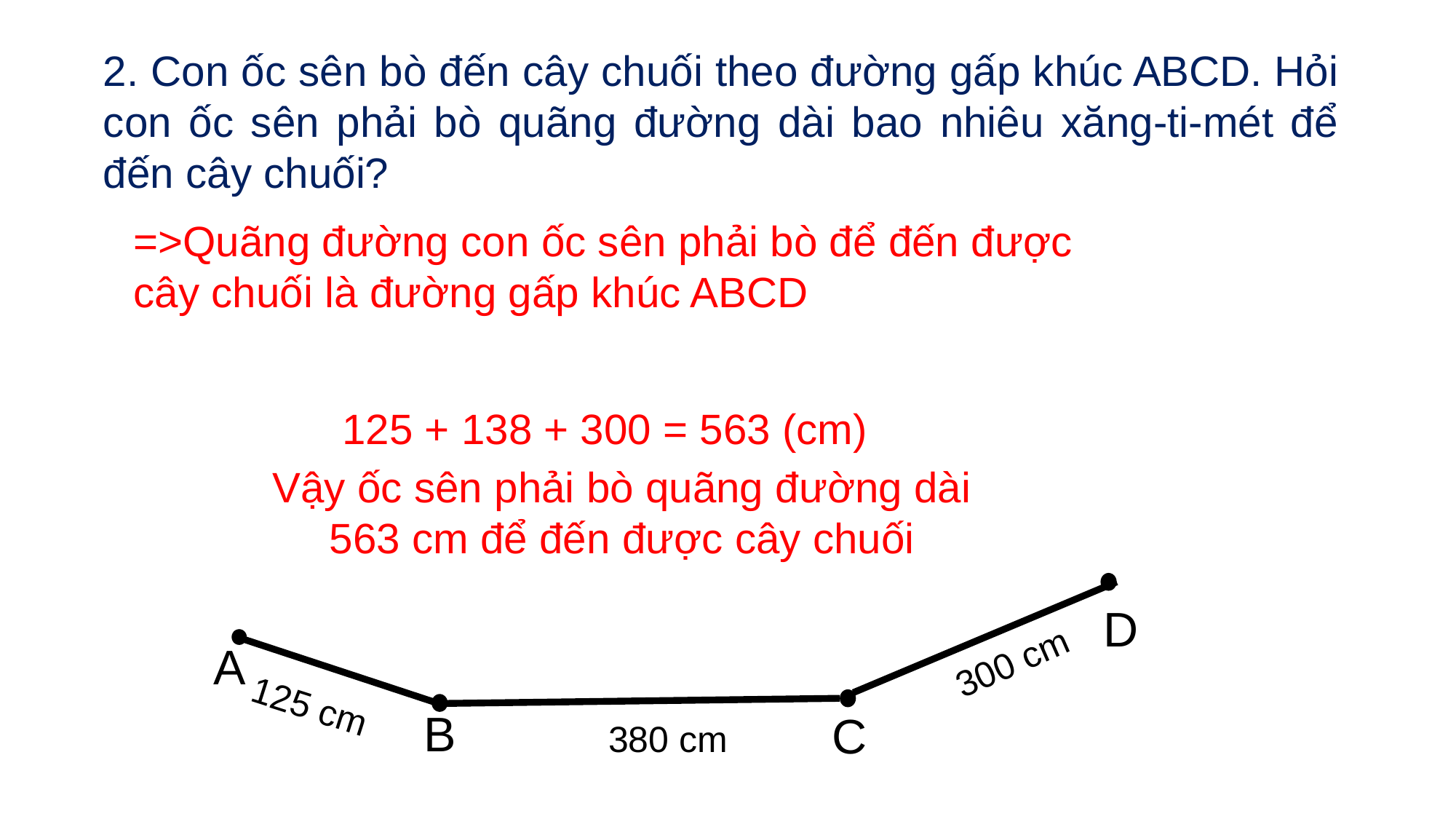

2. Con ốc sên bò đến cây chuối theo đường gấp khúc ABCD. Hỏi con ốc sên phải bò quãng đường dài bao nhiêu xăng-ti-mét để đến cây chuối?
=>Quãng đường con ốc sên phải bò để đến được cây chuối là đường gấp khúc ABCD
125 + 138 + 300 = 563 (cm)
Vậy ốc sên phải bò quãng đường dài 563 cm để đến được cây chuối

D

A
300 cm
125 cm

B
C
380 cm